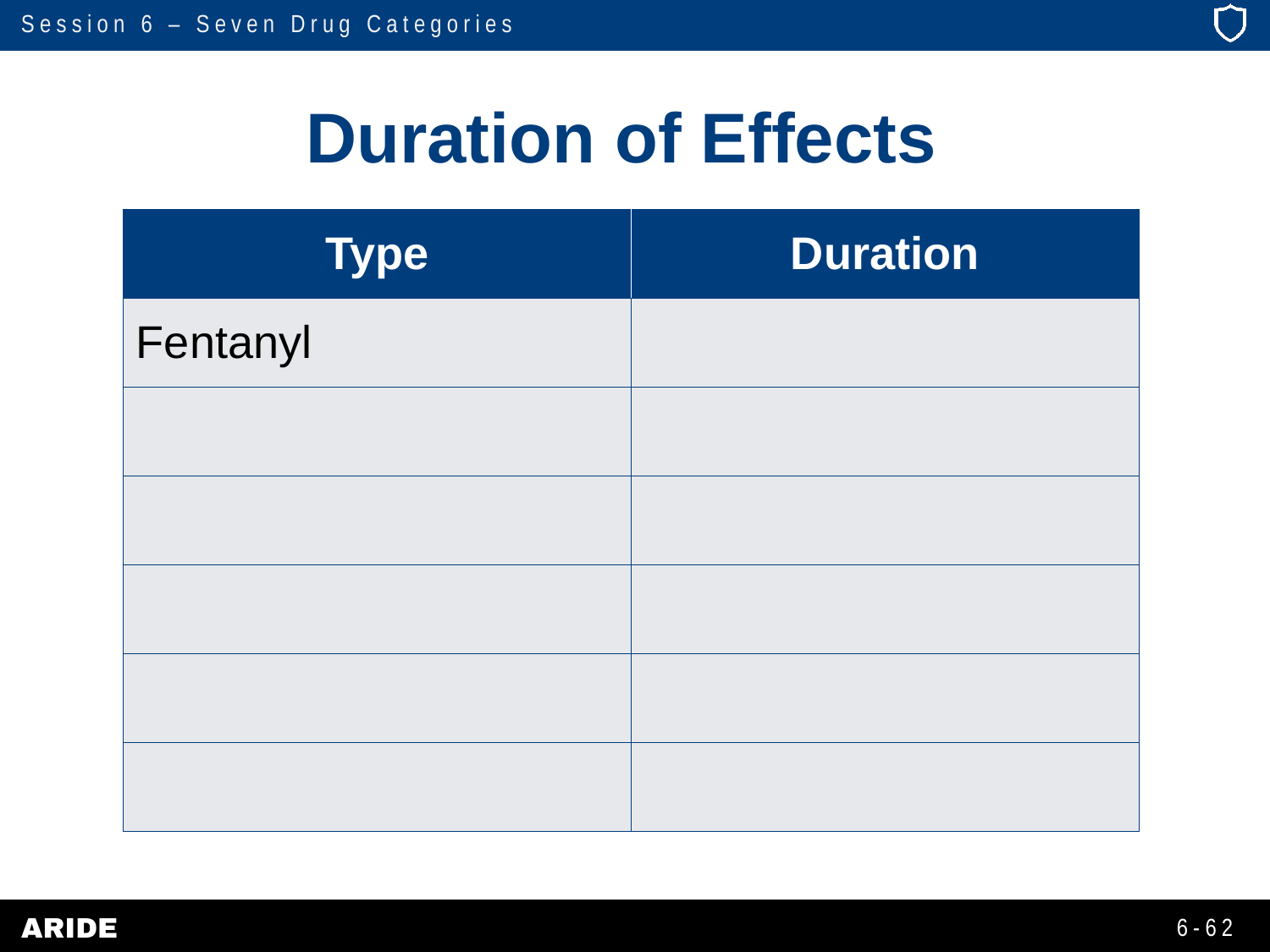

# Duration of Effects
| Type | Duration |
| --- | --- |
| Fentanyl | 2 – 3 hours |
| Heroin | 3 – 5 hours |
| Hydrocodone | 4 – 8 hours |
| Methadone | 6 – 8 hours |
| Oxycodone | 3 – 6 hours |
| Vicodin | 4 – 8 hours |

6-62